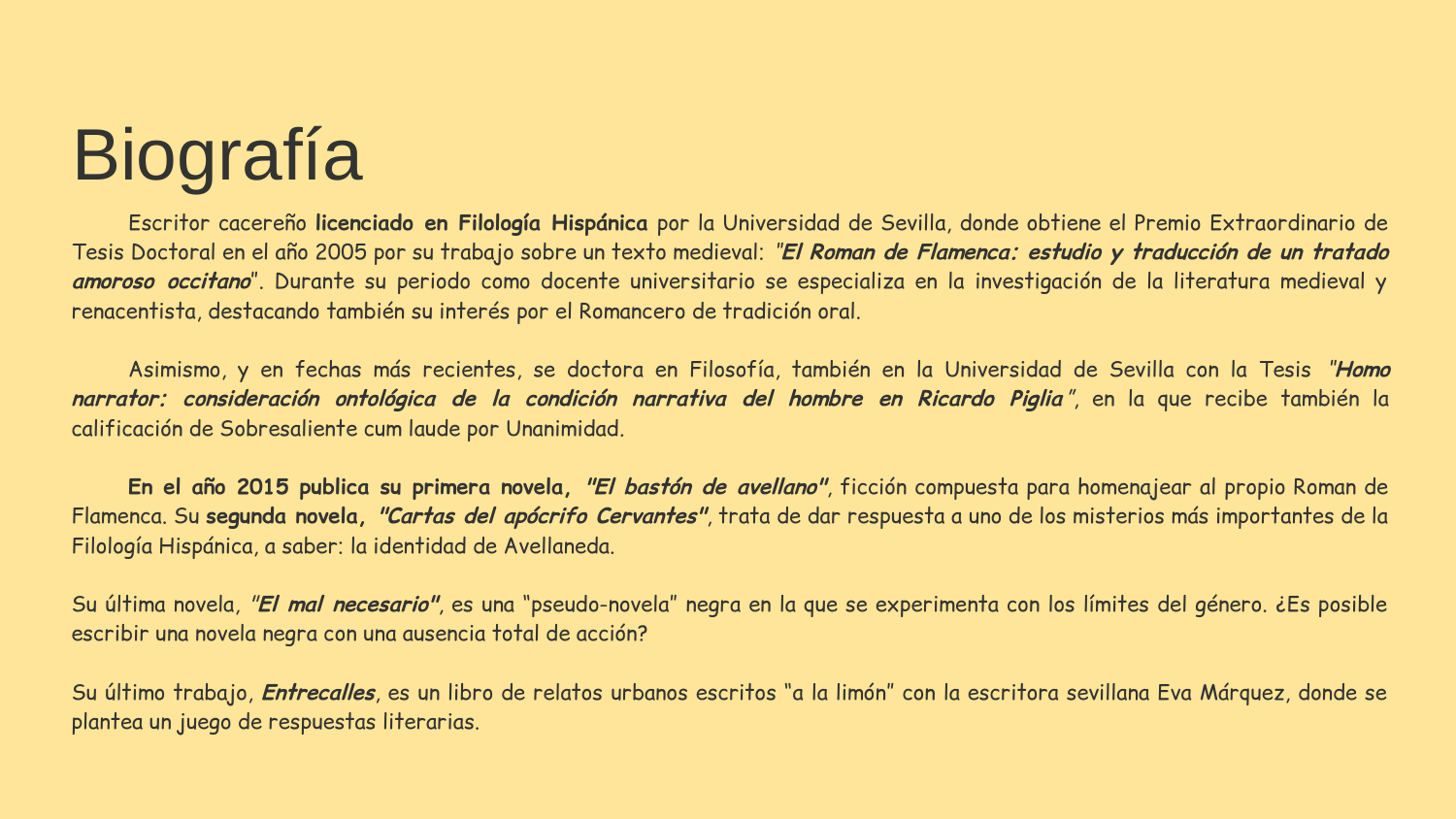

# Biografía

Escritor cacereño licenciado en Filología Hispánica por la Universidad de Sevilla, donde obtiene el Premio Extraordinario de Tesis Doctoral en el año 2005 por su trabajo sobre un texto medieval: “El Roman de Flamenca: estudio y traducción de un tratado amoroso occitano”. Durante su periodo como docente universitario se especializa en la investigación de la literatura medieval y renacentista, destacando también su interés por el Romancero de tradición oral.

Asimismo, y en fechas más recientes, se doctora en Filosofía, también en la Universidad de Sevilla con la Tesis “Homo narrator: consideración ontológica de la condición narrativa del hombre en Ricardo Piglia”, en la que recibe también la calificación de Sobresaliente cum laude por Unanimidad.

En el año 2015 publica su primera novela, "El bastón de avellano", ficción compuesta para homenajear al propio Roman de Flamenca. Su segunda novela, "Cartas del apócrifo Cervantes", trata de dar respuesta a uno de los misterios más importantes de la Filología Hispánica, a saber: la identidad de Avellaneda.

Su última novela, "El mal necesario", es una “pseudo-novela” negra en la que se experimenta con los límites del género. ¿Es posible escribir una novela negra con una ausencia total de acción?

Su último trabajo, Entrecalles, es un libro de relatos urbanos escritos “a la limón” con la escritora sevillana Eva Márquez, donde se plantea un juego de respuestas literarias.